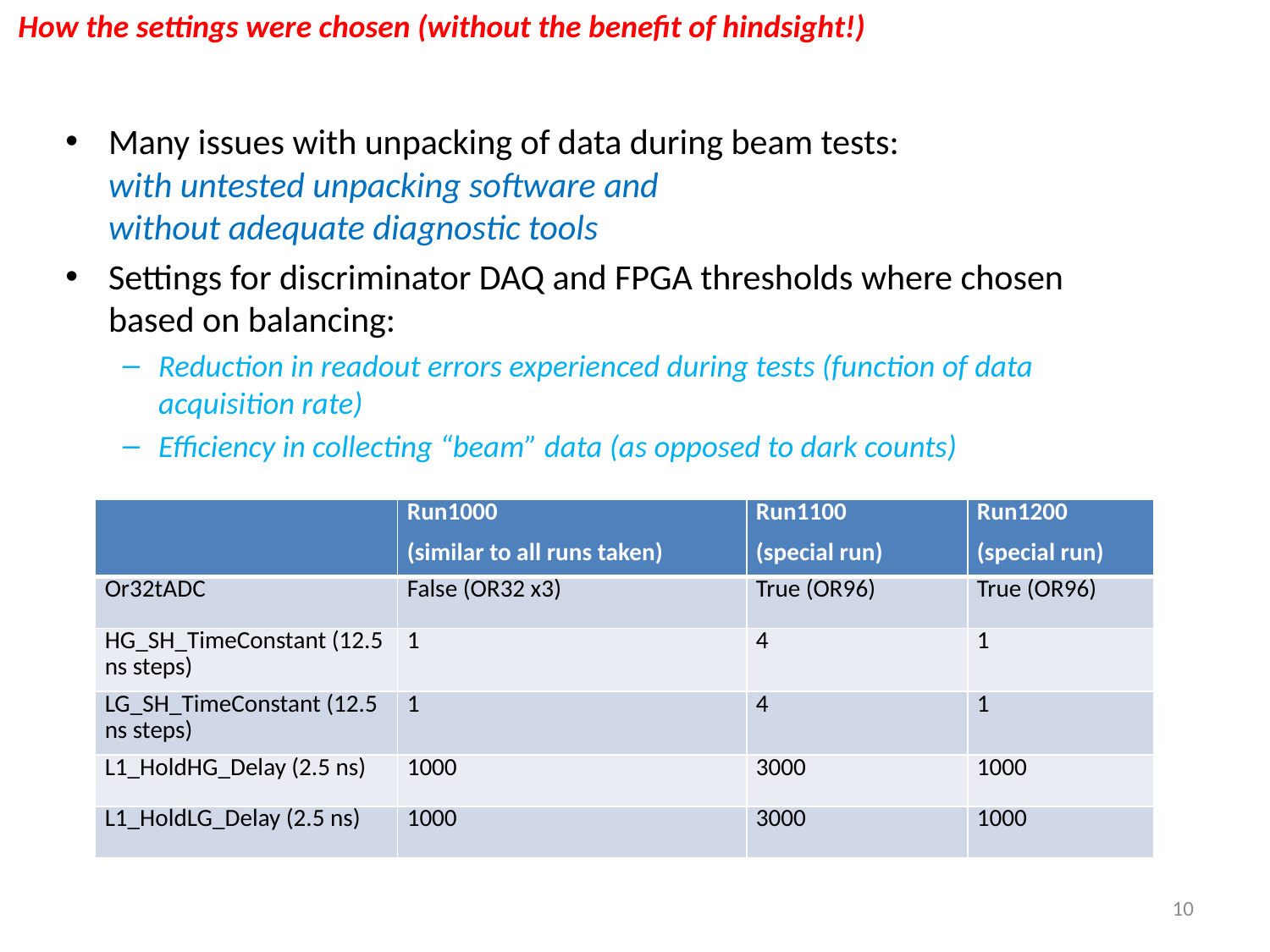

How the settings were chosen (without the benefit of hindsight!)
Many issues with unpacking of data during beam tests:
with untested unpacking software and
without adequate diagnostic tools
Settings for discriminator DAQ and FPGA thresholds where chosen based on balancing:
Reduction in readout errors experienced during tests (function of data acquisition rate)
Efficiency in collecting “beam” data (as opposed to dark counts)

|  | Run1000 (similar to all runs taken) | Run1100 (special run) | Run1200 (special run) |
| --- | --- | --- | --- |
| Or32tADC | False (OR32 x3) | True (OR96) | True (OR96) |
| HG\_SH\_TimeConstant (12.5 ns steps) | 1 | 4 | 1 |
| LG\_SH\_TimeConstant (12.5 ns steps) | 1 | 4 | 1 |
| L1\_HoldHG\_Delay (2.5 ns) | 1000 | 3000 | 1000 |
| L1\_HoldLG\_Delay (2.5 ns) | 1000 | 3000 | 1000 |
10